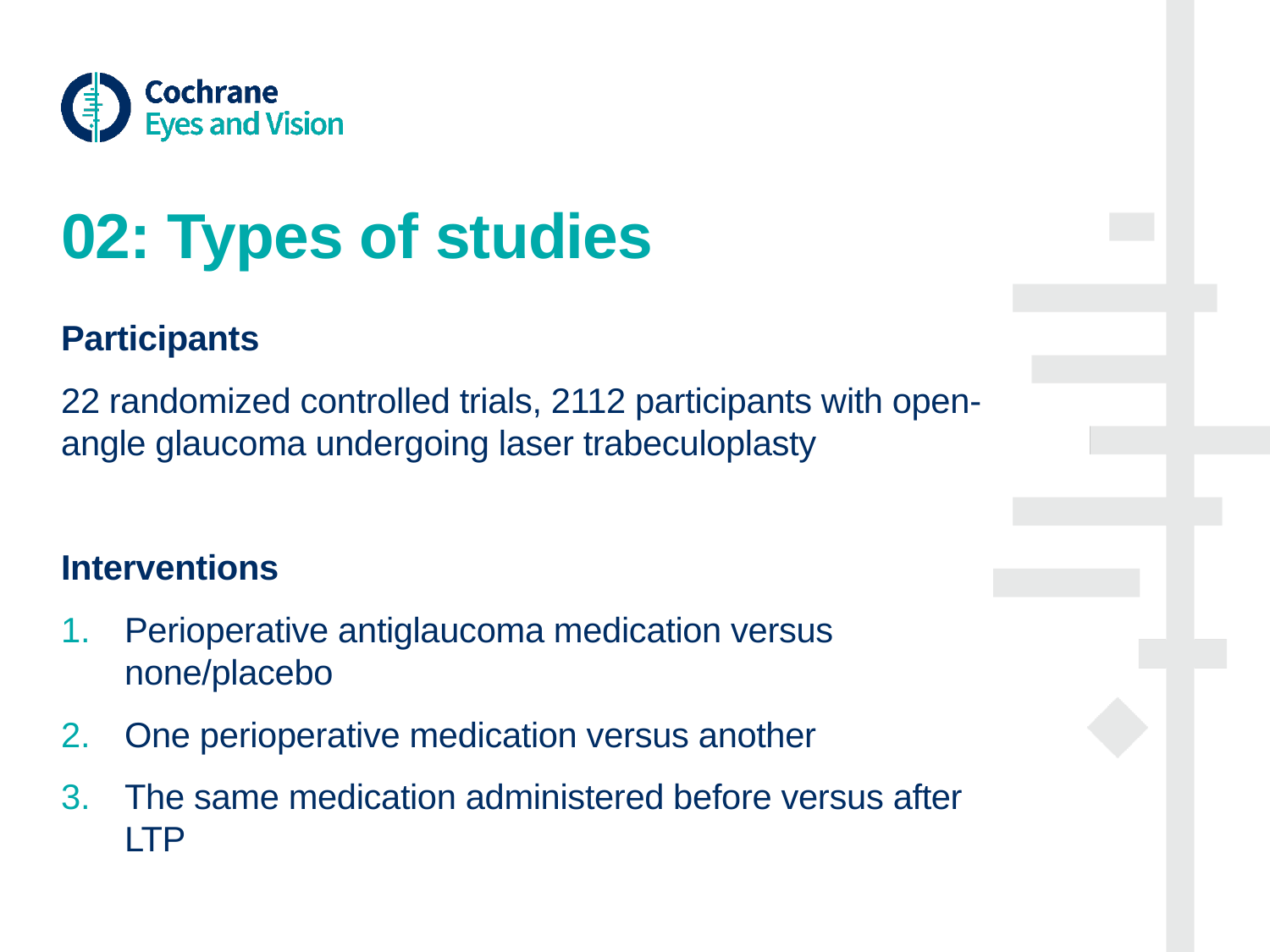

# 02: Types of studies
Participants
22 randomized controlled trials, 2112 participants with open-angle glaucoma undergoing laser trabeculoplasty

Interventions
Perioperative antiglaucoma medication versus none/placebo
One perioperative medication versus another
The same medication administered before versus after LTP